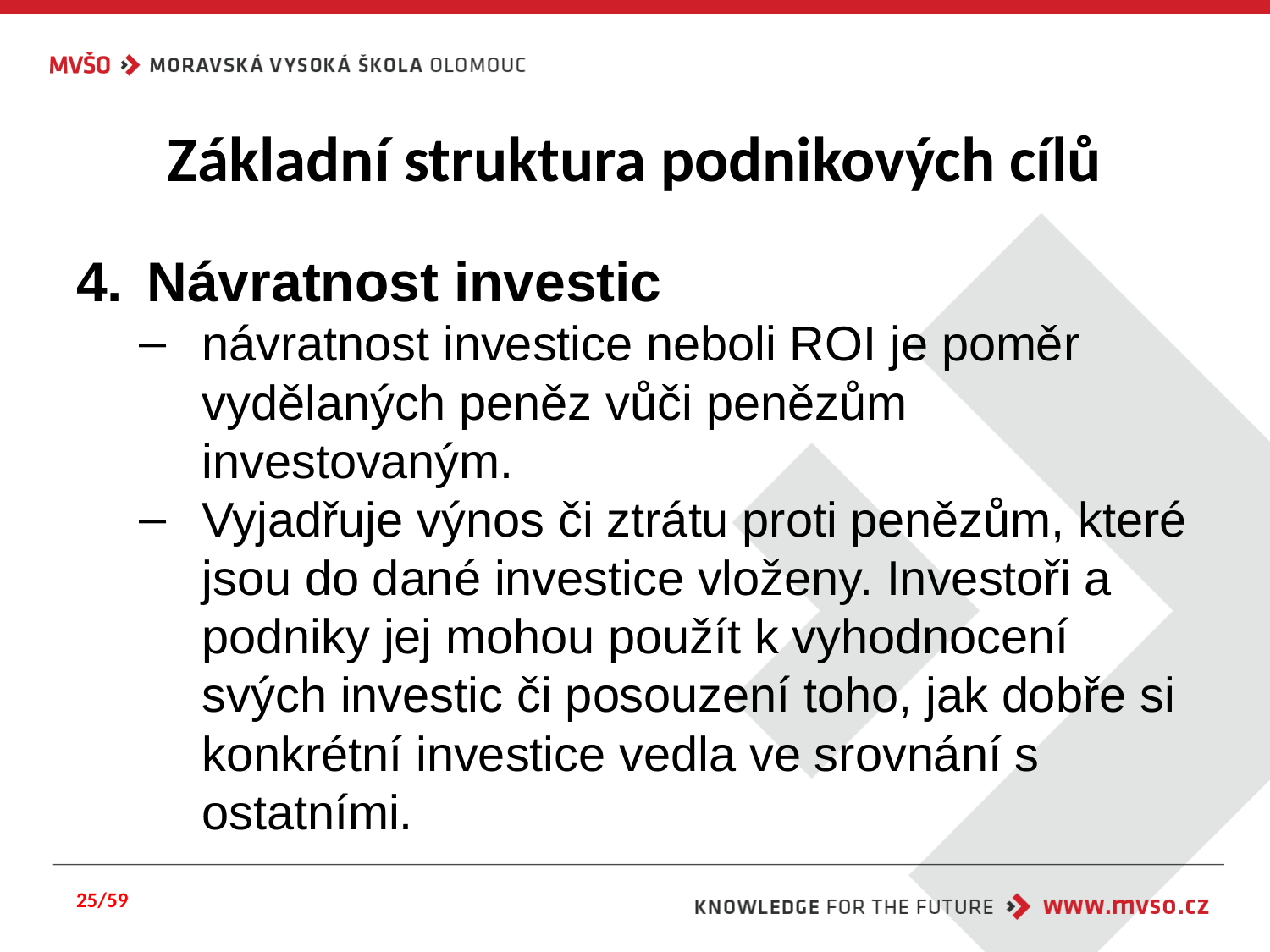

# Základní struktura podnikových cílů
Návratnost investic
návratnost investice neboli ROI je poměr vydělaných peněz vůči penězům investovaným.
Vyjadřuje výnos či ztrátu proti penězům, které jsou do dané investice vloženy. Investoři a podniky jej mohou použít k vyhodnocení svých investic či posouzení toho, jak dobře si konkrétní investice vedla ve srovnání s ostatními.
25/59